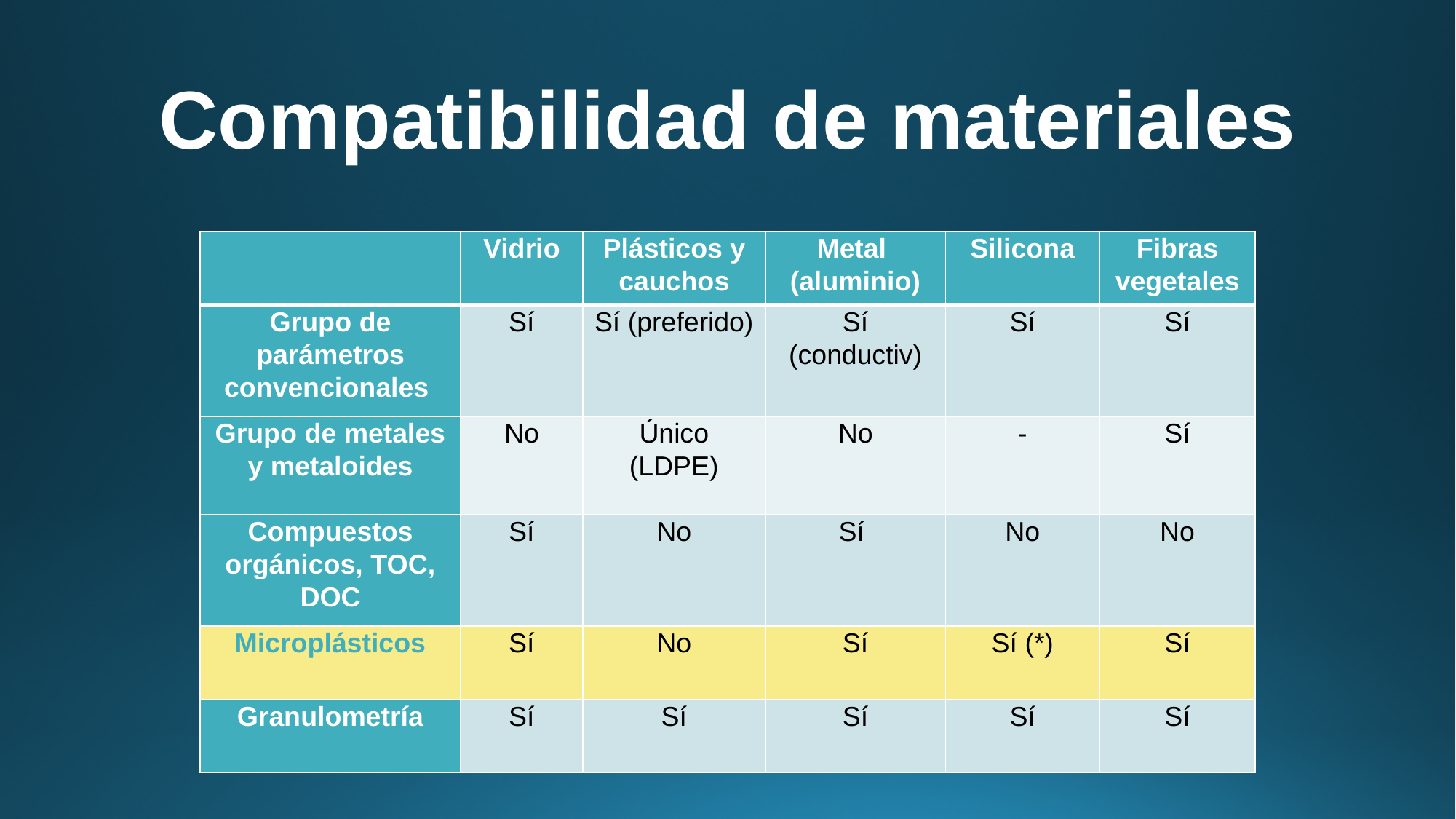

# Compatibilidad de materiales
|  | Vidrio | Plásticos y cauchos | Metal (aluminio) | Silicona | Fibras vegetales |
| --- | --- | --- | --- | --- | --- |
| Grupo de parámetros convencionales | Sí | Sí (preferido) | Sí (conductiv) | Sí | Sí |
| Grupo de metales y metaloides | No | Único (LDPE) | No | - | Sí |
| Compuestos orgánicos, TOC, DOC | Sí | No | Sí | No | No |
| Microplásticos | Sí | No | Sí | Sí (\*) | Sí |
| Granulometría | Sí | Sí | Sí | Sí | Sí |